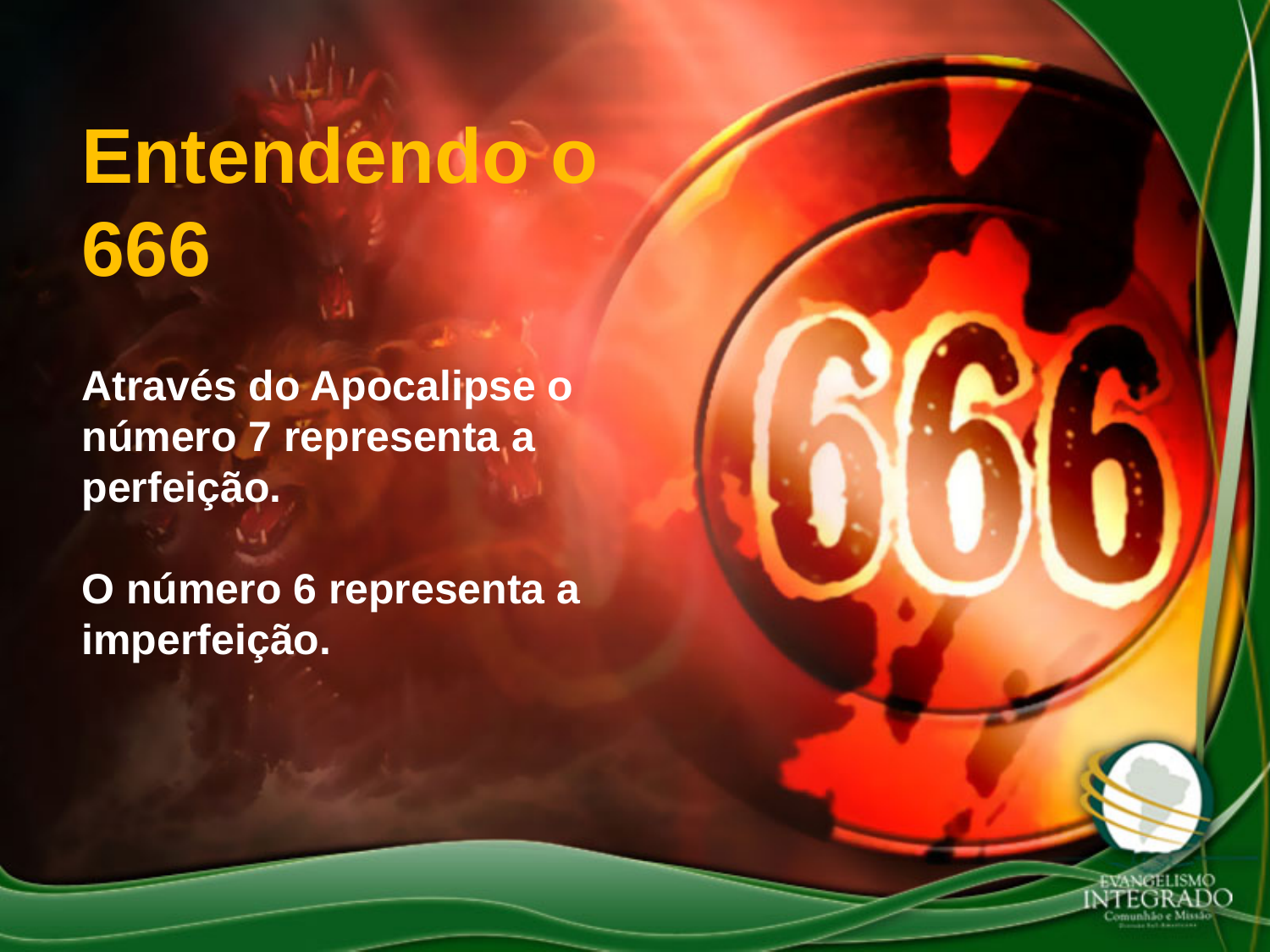

Entendendo o 666
Através do Apocalipse o número 7 representa a perfeição.

O número 6 representa a imperfeição.